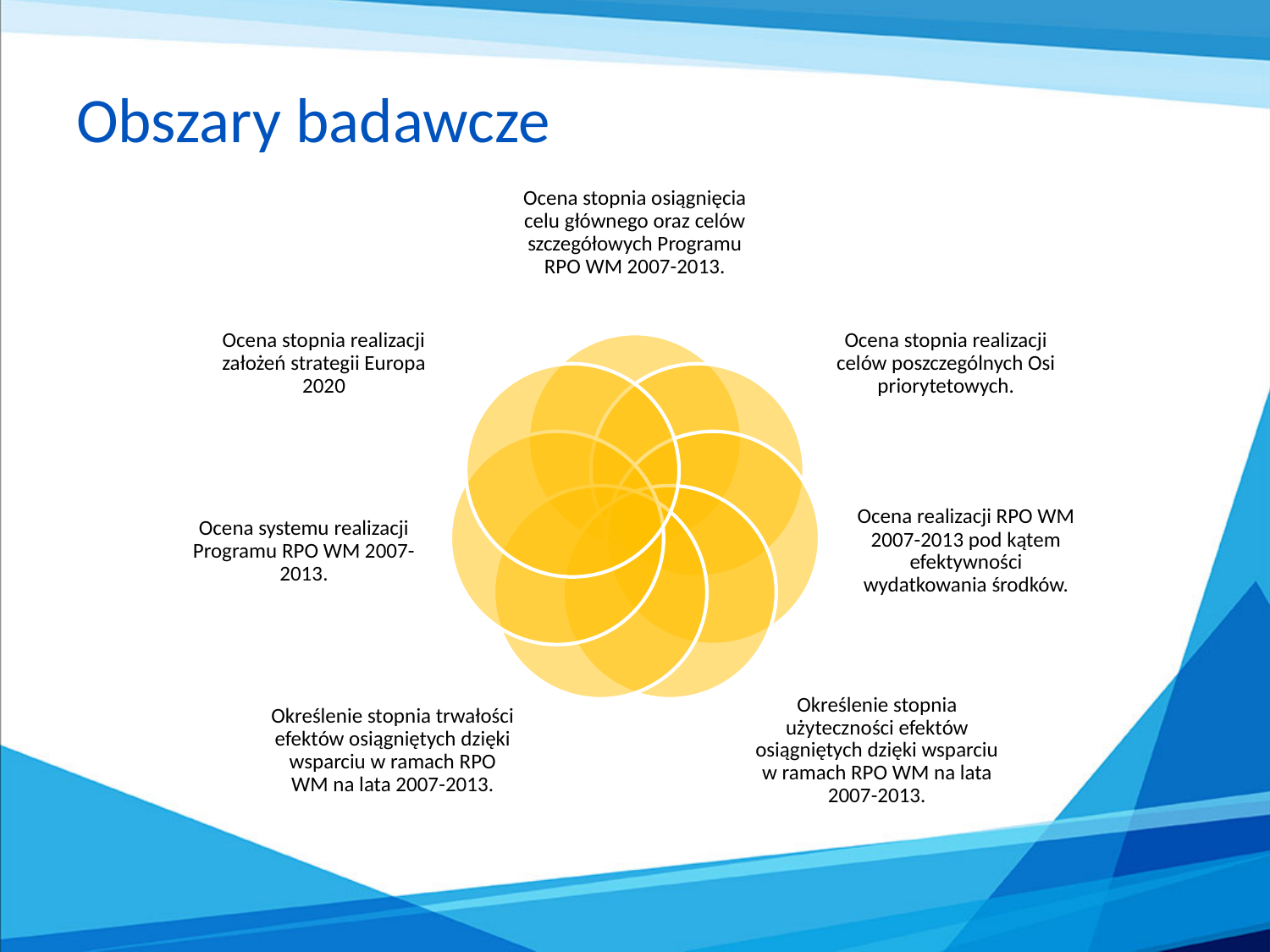

# Obszary badawcze
Ocena stopnia osiągnięcia celu głównego oraz celów szczegółowych Programu RPO WM 2007-2013.
Ocena stopnia realizacji celów poszczególnych Osi priorytetowych.
Ocena realizacji RPO WM 2007-2013 pod kątem efektywności wydatkowania środków.
Określenie stopnia użyteczności efektów osiągniętych dzięki wsparciu w ramach RPO WM na lata 2007-2013.
Określenie stopnia trwałości efektów osiągniętych dzięki wsparciu w ramach RPO WM na lata 2007-2013.
Ocena systemu realizacji Programu RPO WM 2007-2013.
Ocena stopnia realizacji założeń strategii Europa 2020